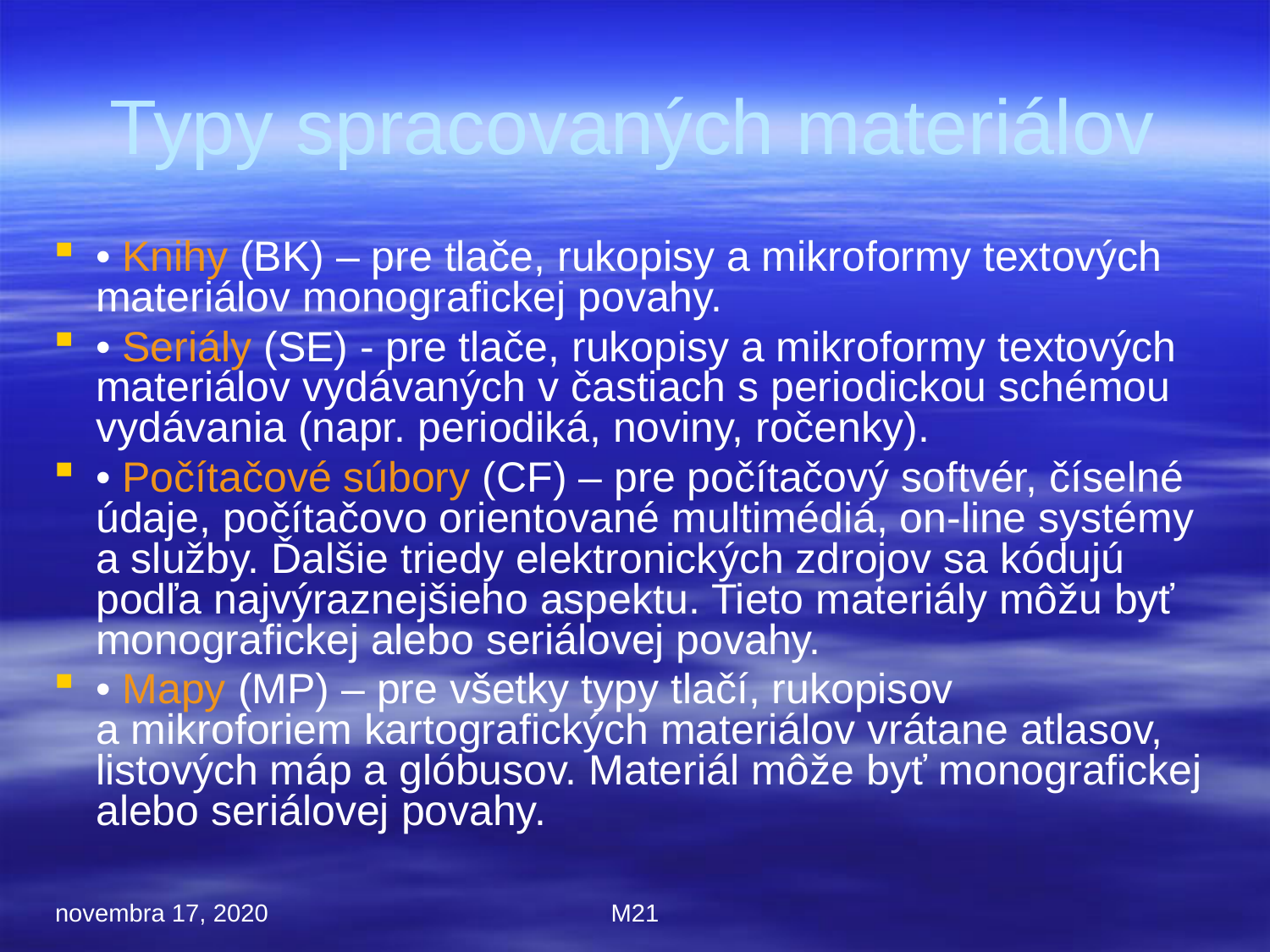

Typy spracovaných materiálov
• Knihy (BK) – pre tlače, rukopisy a mikroformy textových materiálov monografickej povahy.
• Seriály (SE) - pre tlače, rukopisy a mikroformy textových materiálov vydávaných v častiach s periodickou schémou vydávania (napr. periodiká, noviny, ročenky).
• Počítačové súbory (CF) – pre počítačový softvér, číselné údaje, počítačovo orientované multimédiá, on-line systémy a služby. Ďalšie triedy elektronických zdrojov sa kódujú podľa najvýraznejšieho aspektu. Tieto materiály môžu byť monografickej alebo seriálovej povahy.
• Mapy (MP) – pre všetky typy tlačí, rukopisov a mikroforiem kartografických materiálov vrátane atlasov, listových máp a glóbusov. Materiál môže byť monografickej alebo seriálovej povahy.
novembra 17, 2020
M21
11